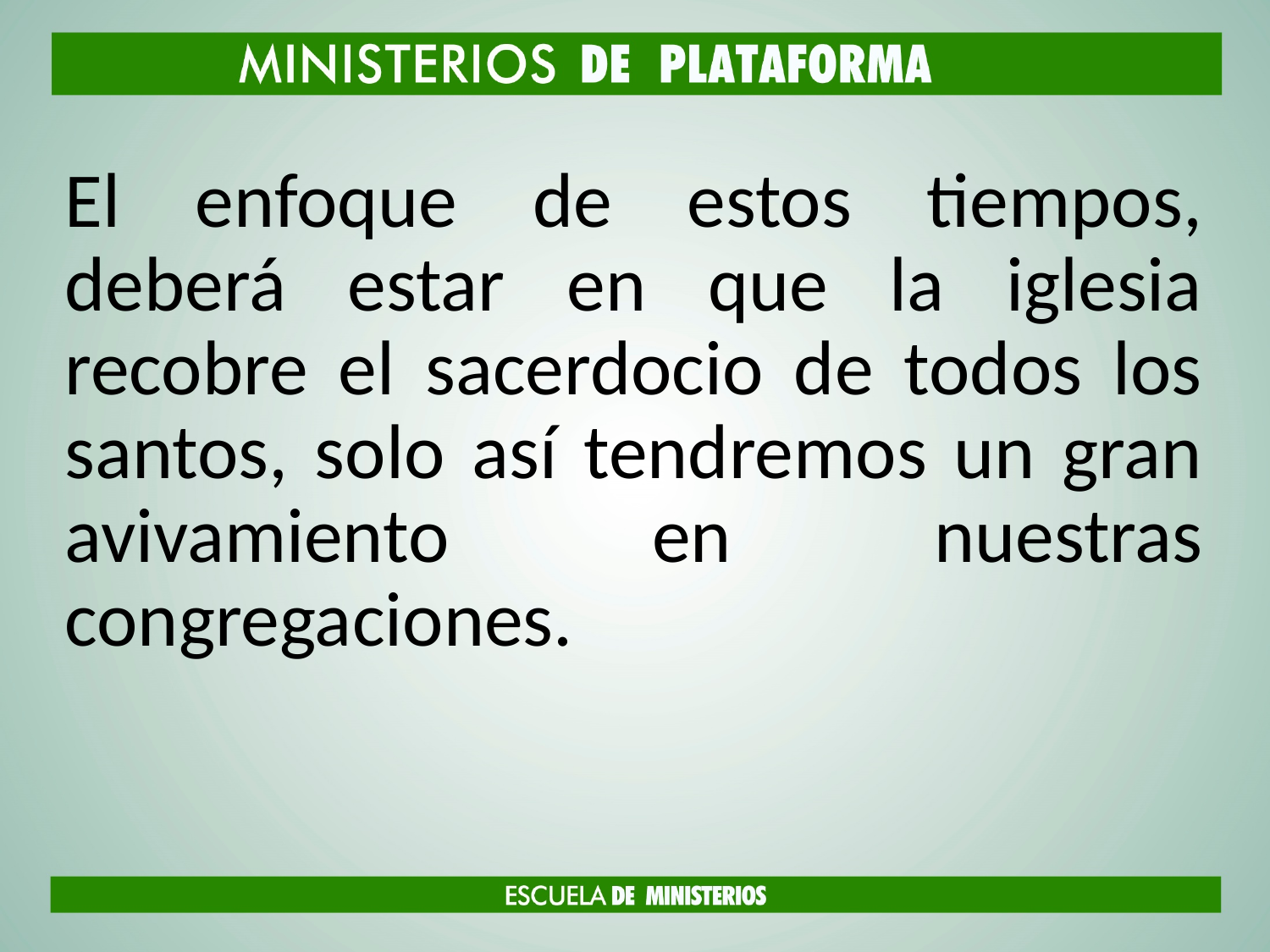

El enfoque de estos tiempos, deberá estar en que la iglesia recobre el sacerdocio de todos los santos, solo así tendremos un gran avivamiento en nuestras congregaciones.